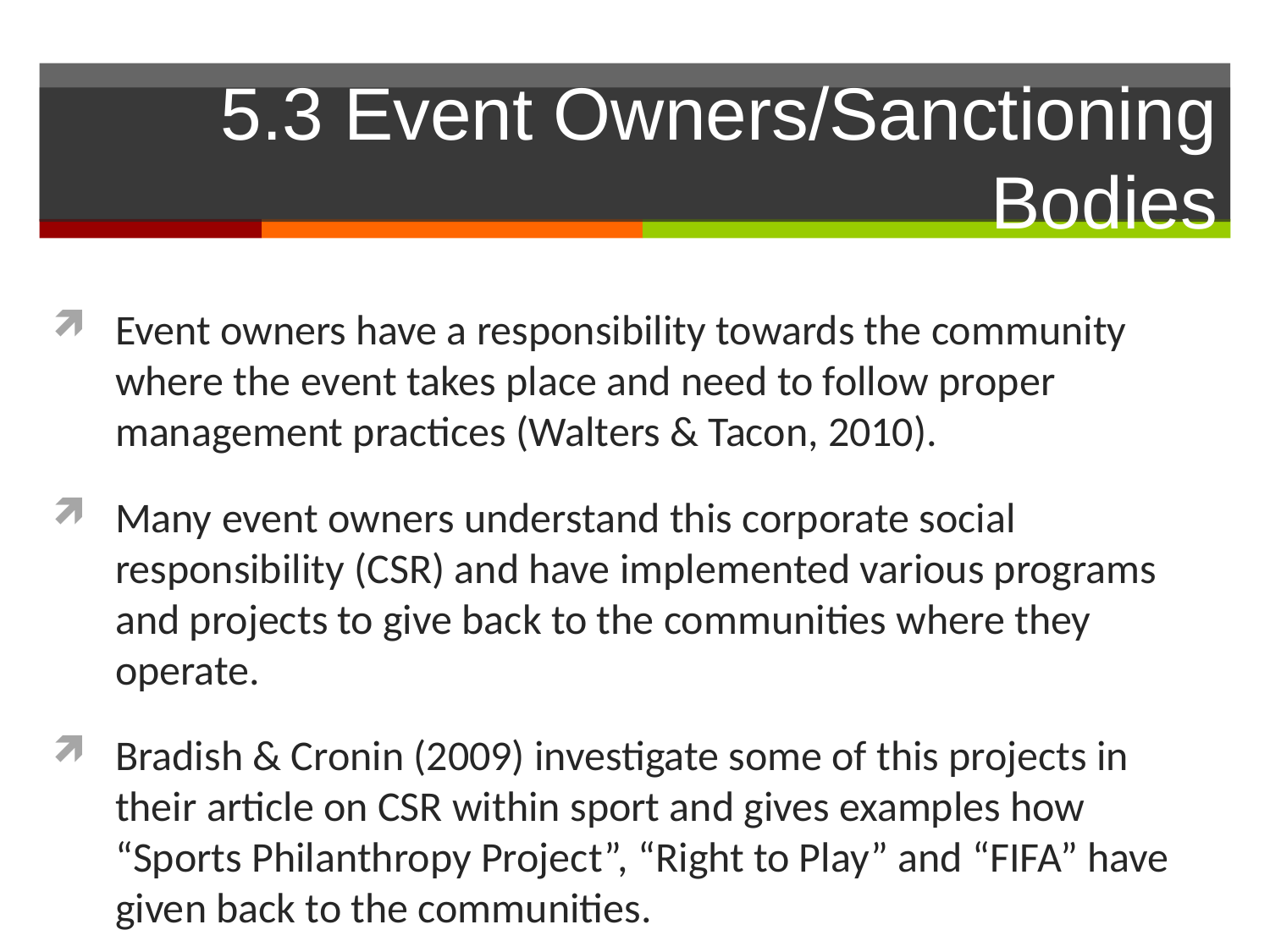

# 5.3 Event Owners/Sanctioning Bodies
Event owners have a responsibility towards the community where the event takes place and need to follow proper management practices (Walters & Tacon, 2010).
Many event owners understand this corporate social responsibility (CSR) and have implemented various programs and projects to give back to the communities where they operate.
Bradish & Cronin (2009) investigate some of this projects in their article on CSR within sport and gives examples how “Sports Philanthropy Project”, “Right to Play” and “FIFA” have given back to the communities.